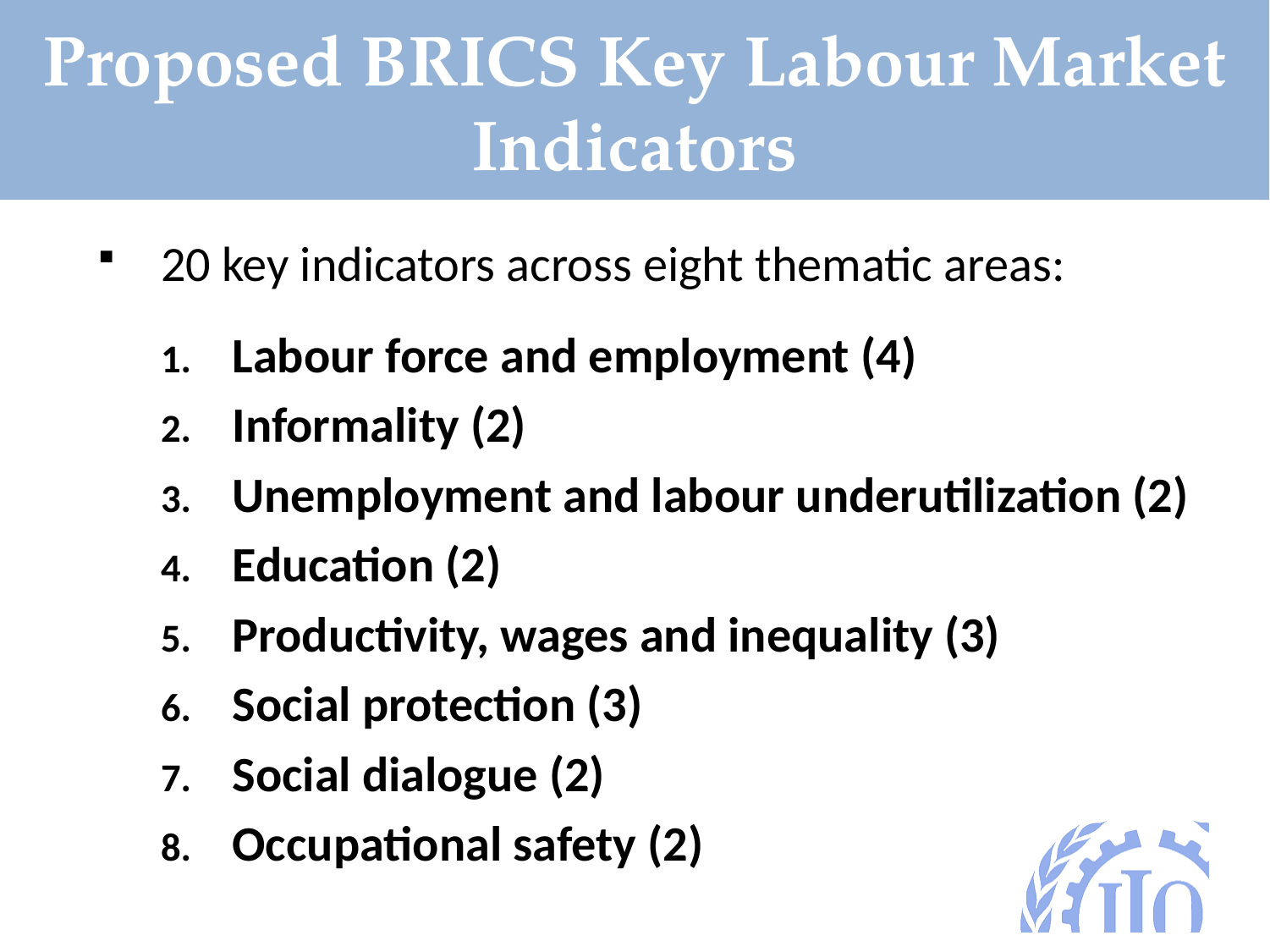

Proposed BRICS Key Labour Market Indicators
20 key indicators across eight thematic areas:
Labour force and employment (4)
Informality (2)
Unemployment and labour underutilization (2)
Education (2)
Productivity, wages and inequality (3)
Social protection (3)
Social dialogue (2)
Occupational safety (2)